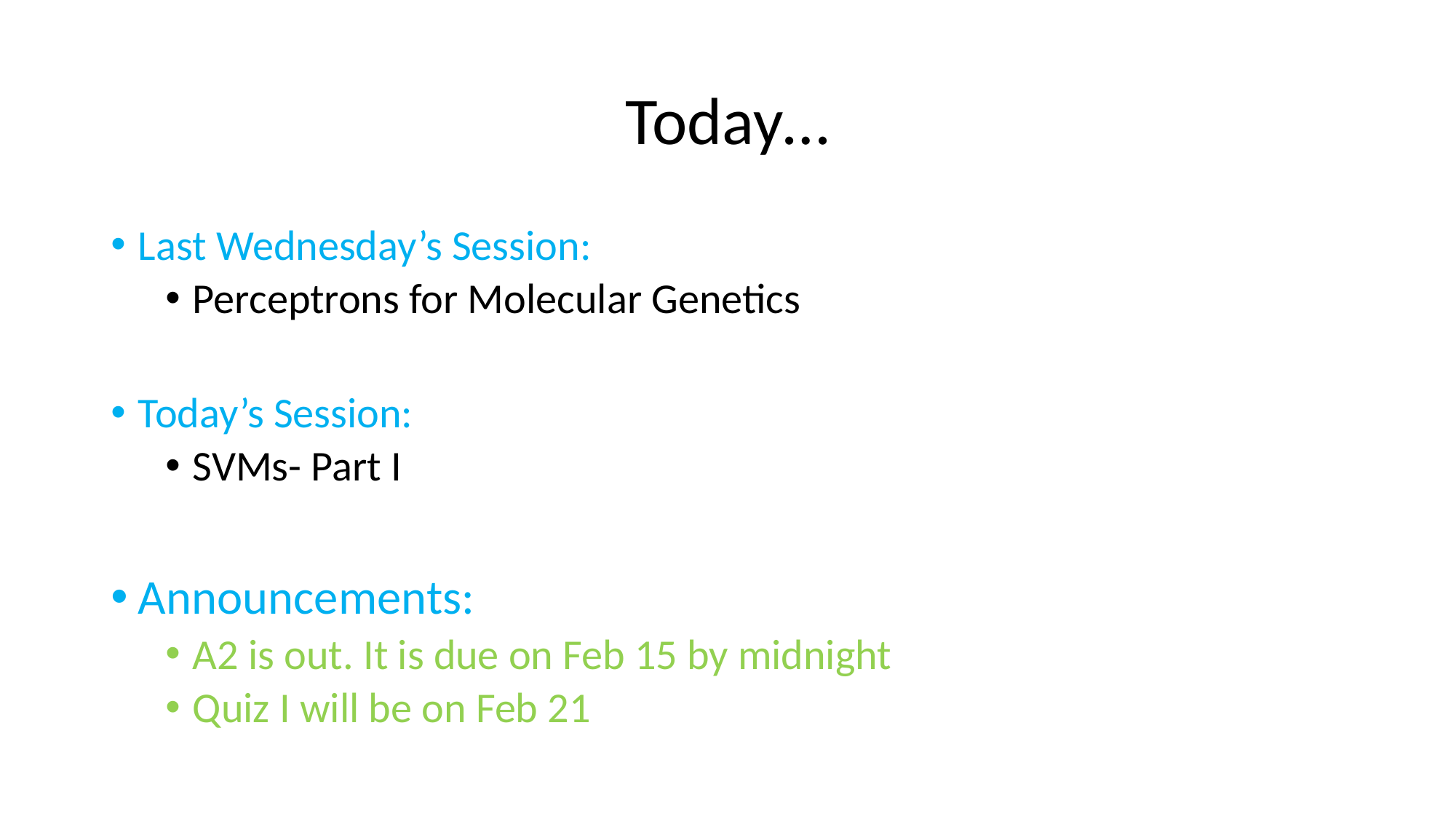

# Today…
Last Wednesday’s Session:
Perceptrons for Molecular Genetics

Today’s Session:
SVMs- Part I

Announcements:
A2 is out. It is due on Feb 15 by midnight
Quiz I will be on Feb 21